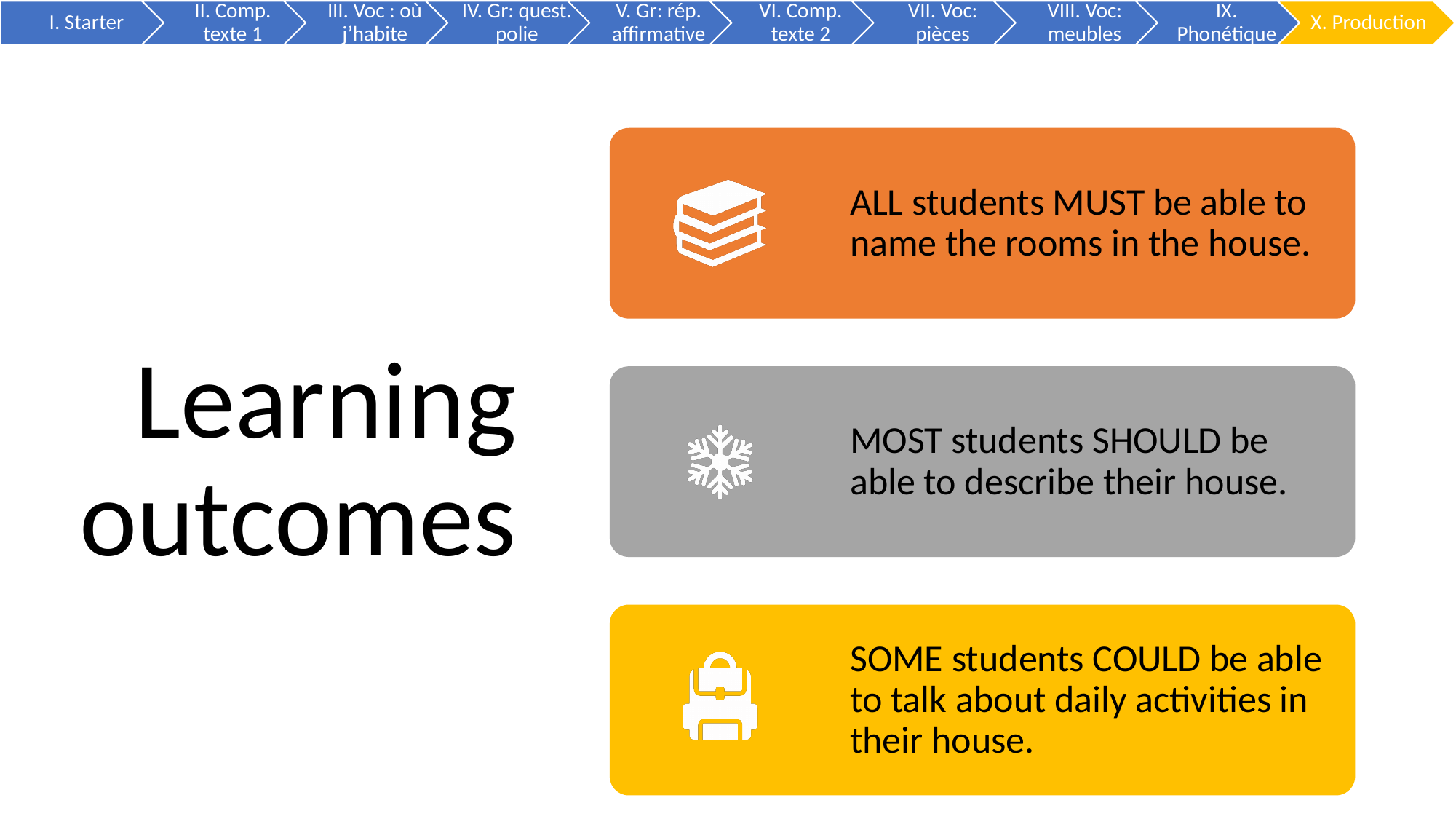

I. Starter
II. Comp. texte 1
III. Voc : où j’habite
IV. Gr: quest. polie
V. Gr: rép. affirmative
VI. Comp. texte 2
VII. Voc: pièces
VIII. Voc: meubles
IX. Phonétique
X. Production
ALL students MUST be able to name the rooms in the house.
MOST students SHOULD be able to describe their house.
SOME students COULD be able to talk about daily activities in their house.
# Learning outcomes